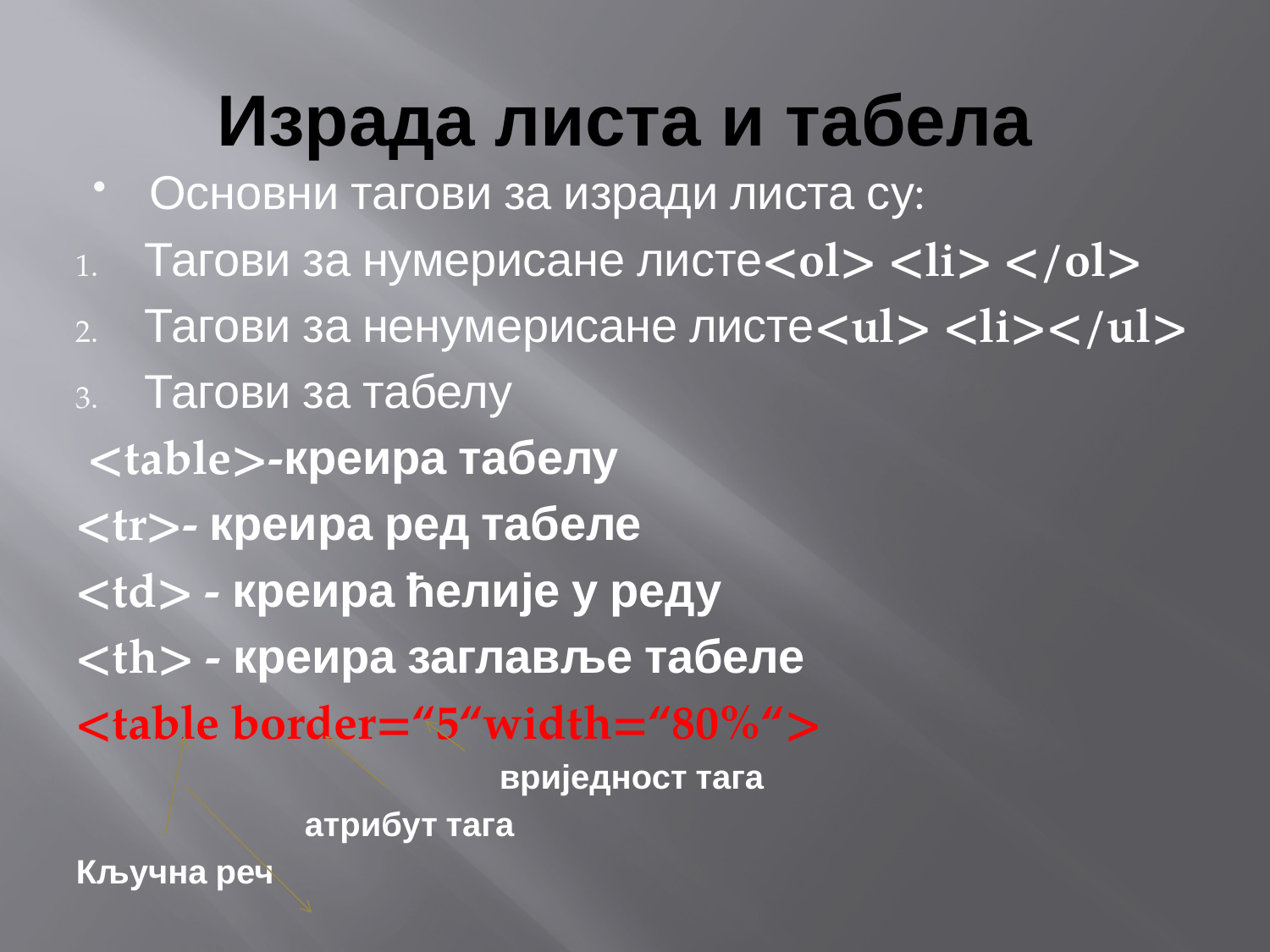

# Израда листа и табела
Основни тагови за изради листа су:
Тагови за нумерисане листе<ol> <li> </ol>
Тагови за ненумерисане листе<ul> <li></ul>
Тагови за табелу
 <table>-креира табелу
<tr>- креира ред табеле
<td> - креира ћелије у реду
<th> - креира заглавље табеле
<table border=“5“width=“80%“>
                                                             вриједност тага
                           атрибут тага
Кључна реч